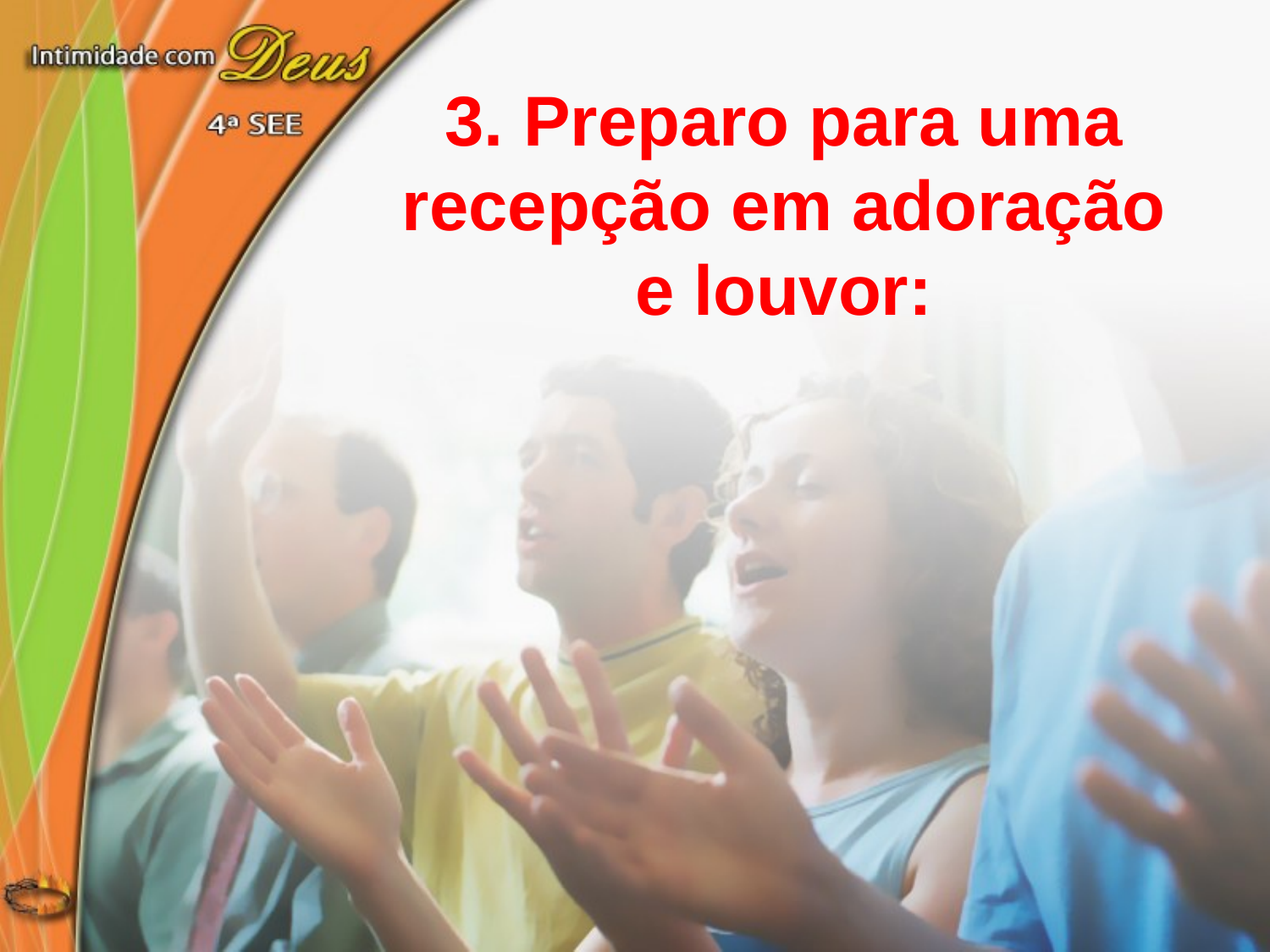

3. Preparo para uma recepção em adoração e louvor: